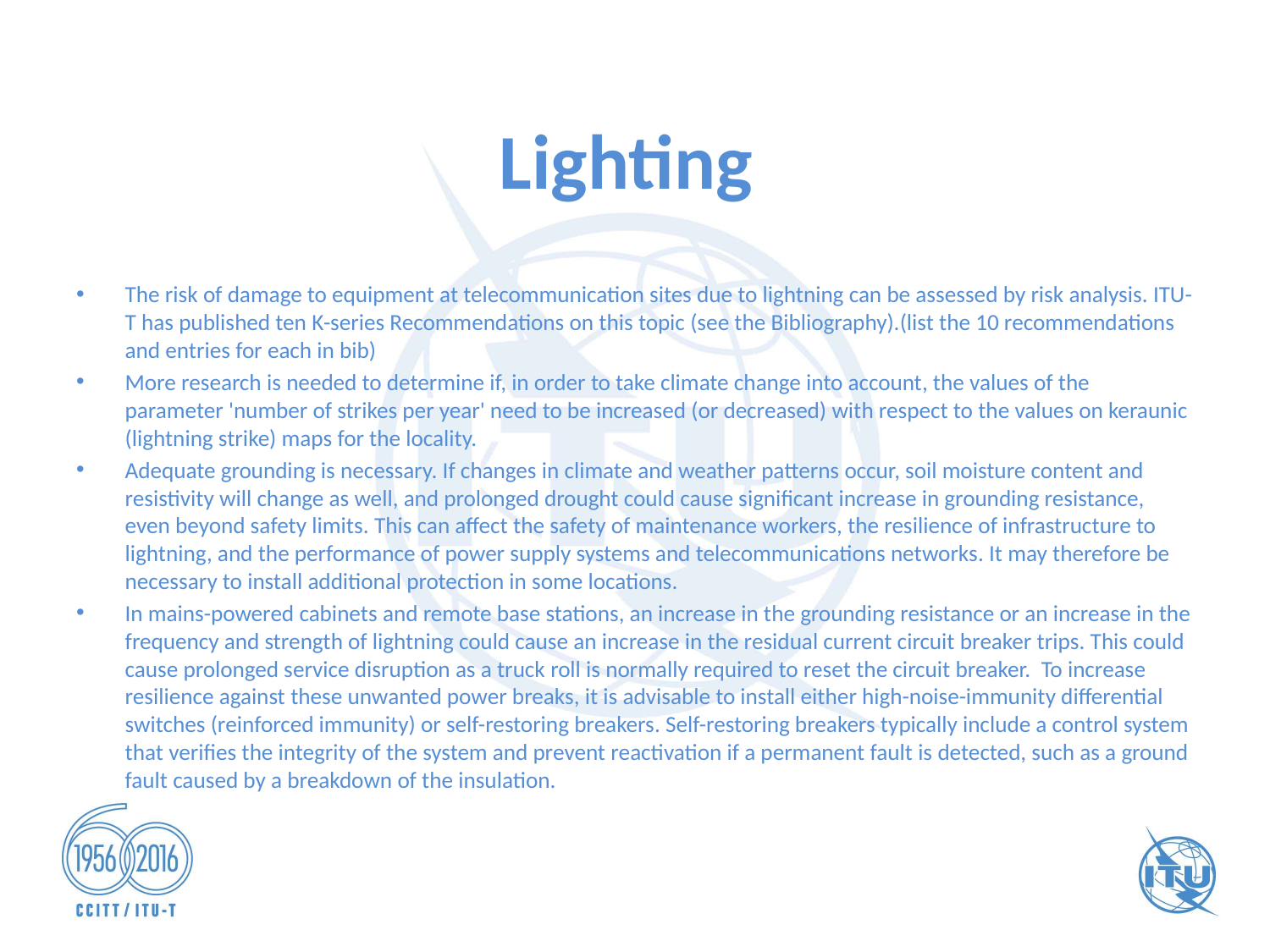

# Lighting
The risk of damage to equipment at telecommunication sites due to lightning can be assessed by risk analysis. ITU-T has published ten K-series Recommendations on this topic (see the Bibliography).(list the 10 recommendations and entries for each in bib)
More research is needed to determine if, in order to take climate change into account, the values of the parameter 'number of strikes per year' need to be increased (or decreased) with respect to the values on keraunic (lightning strike) maps for the locality.
Adequate grounding is necessary. If changes in climate and weather patterns occur, soil moisture content and resistivity will change as well, and prolonged drought could cause significant increase in grounding resistance, even beyond safety limits. This can affect the safety of maintenance workers, the resilience of infrastructure to lightning, and the performance of power supply systems and telecommunications networks. It may therefore be necessary to install additional protection in some locations.
In mains-powered cabinets and remote base stations, an increase in the grounding resistance or an increase in the frequency and strength of lightning could cause an increase in the residual current circuit breaker trips. This could cause prolonged service disruption as a truck roll is normally required to reset the circuit breaker.  To increase resilience against these unwanted power breaks, it is advisable to install either high-noise-immunity differential switches (reinforced immunity) or self-restoring breakers. Self-restoring breakers typically include a control system that verifies the integrity of the system and prevent reactivation if a permanent fault is detected, such as a ground fault caused by a breakdown of the insulation.